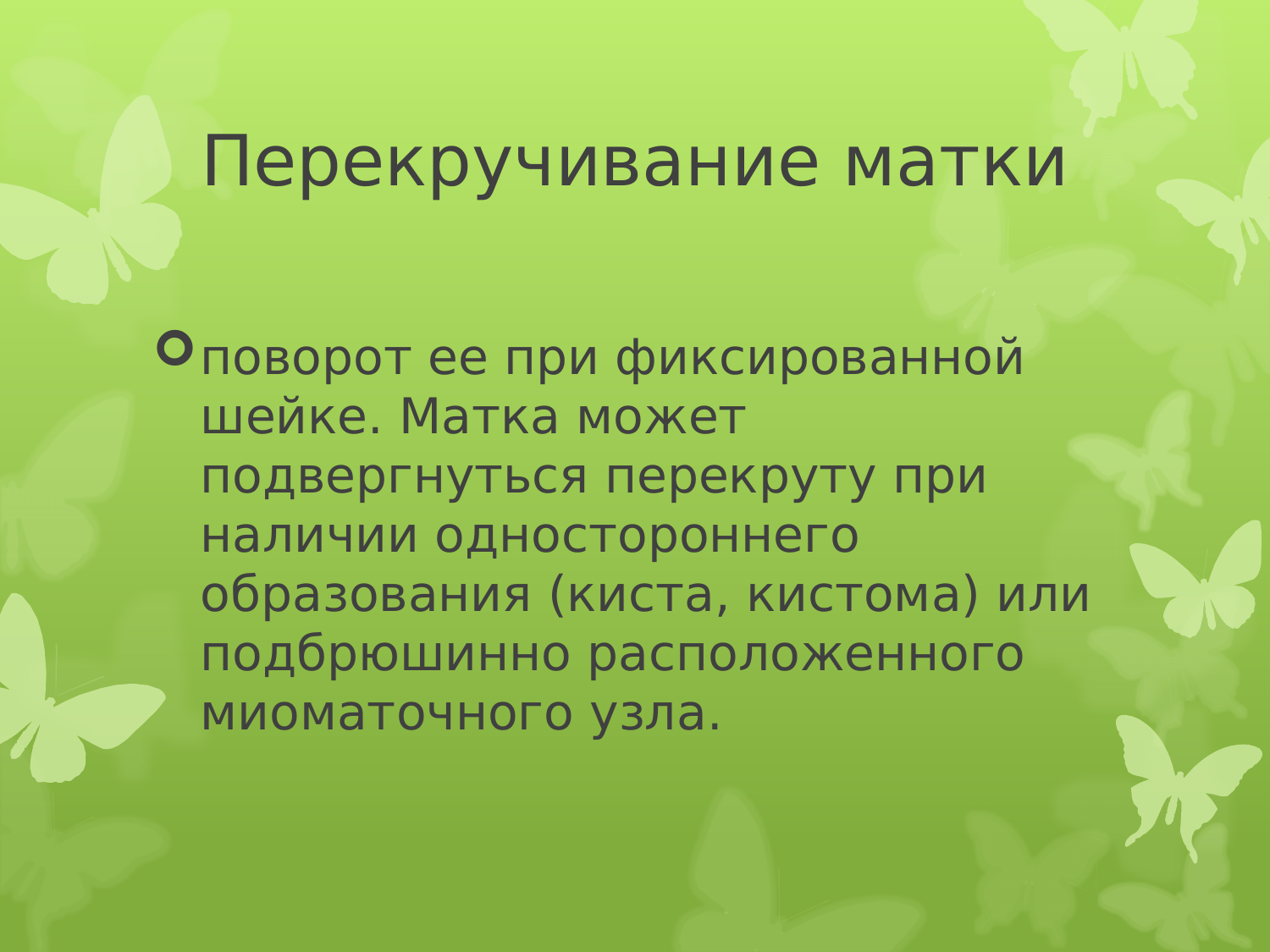

# Перекручивание матки
поворот ее при фиксированной шейке. Матка может подвергнуться перекруту при наличии одностороннего образования (киста, кистома) или подбрюшинно расположенного миоматочного узла.